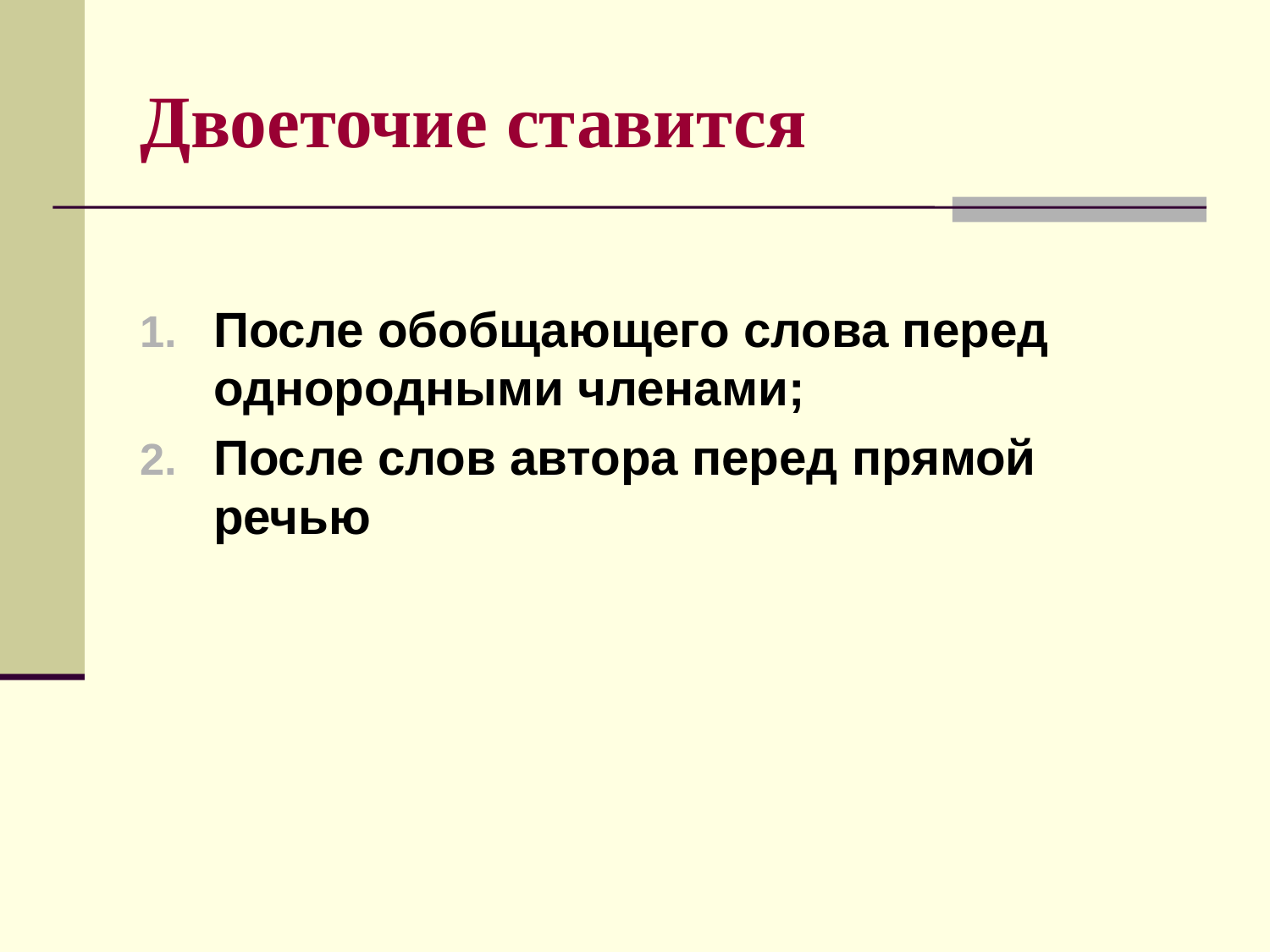

# Двоеточие ставится

После обобщающего слова перед однородными членами;
После слов автора перед прямой речью